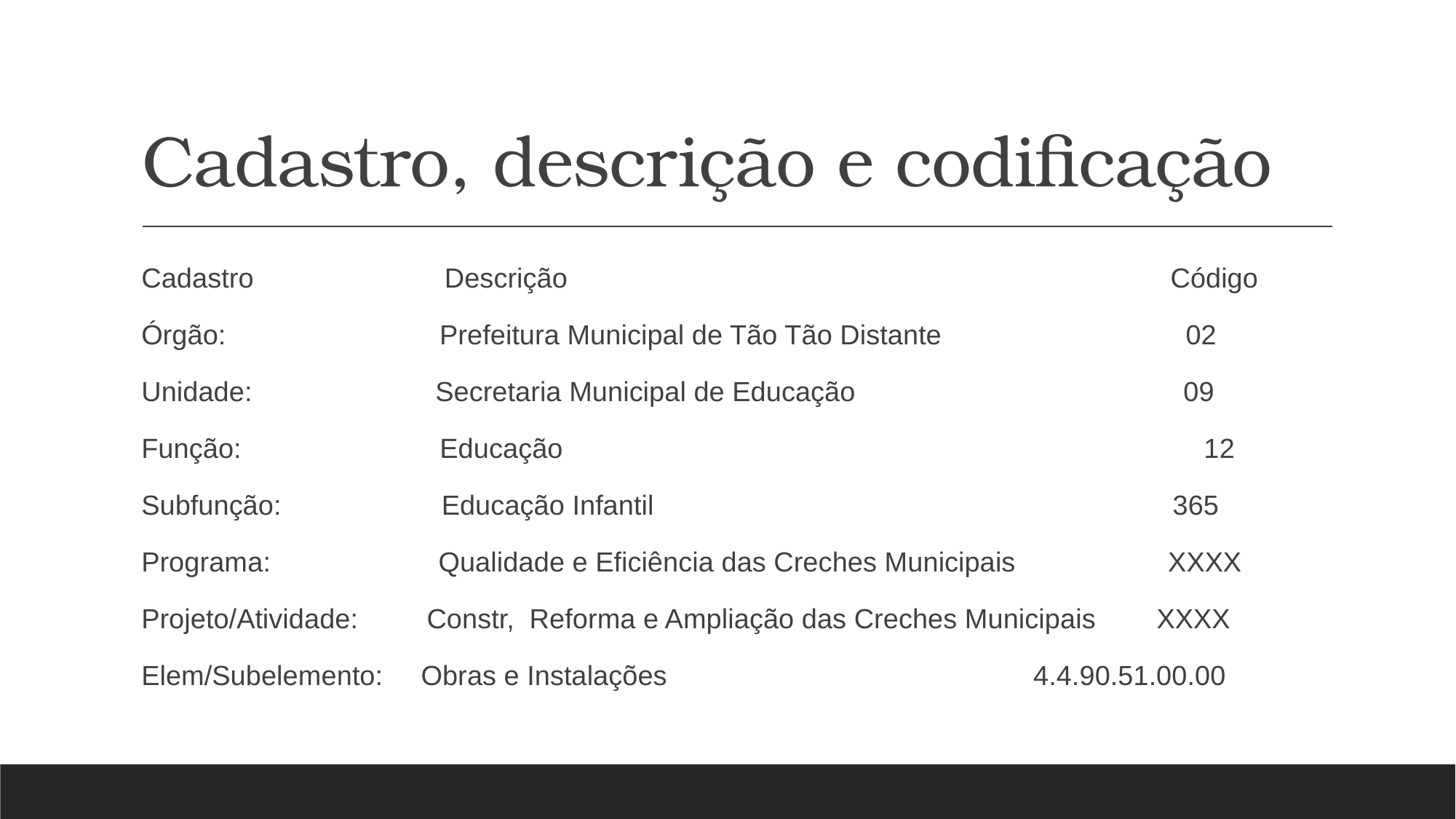

# Cadastro, descrição e codificação
Cadastro                         Descrição                                                                               Código
Órgão:                            Prefeitura Municipal de Tão Tão Distante                                02
Unidade:                        Secretaria Municipal de Educação                                           09
Função:                          Educação                                                                                    12
Subfunção:                     Educação Infantil                                                                    365
Programa:                      Qualidade e Eficiência das Creches Municipais                    XXXX
Projeto/Atividade:         Constr,  Reforma e Ampliação das Creches Municipais        XXXX
Elem/Subelemento:     Obras e Instalações                                                4.4.90.51.00.00